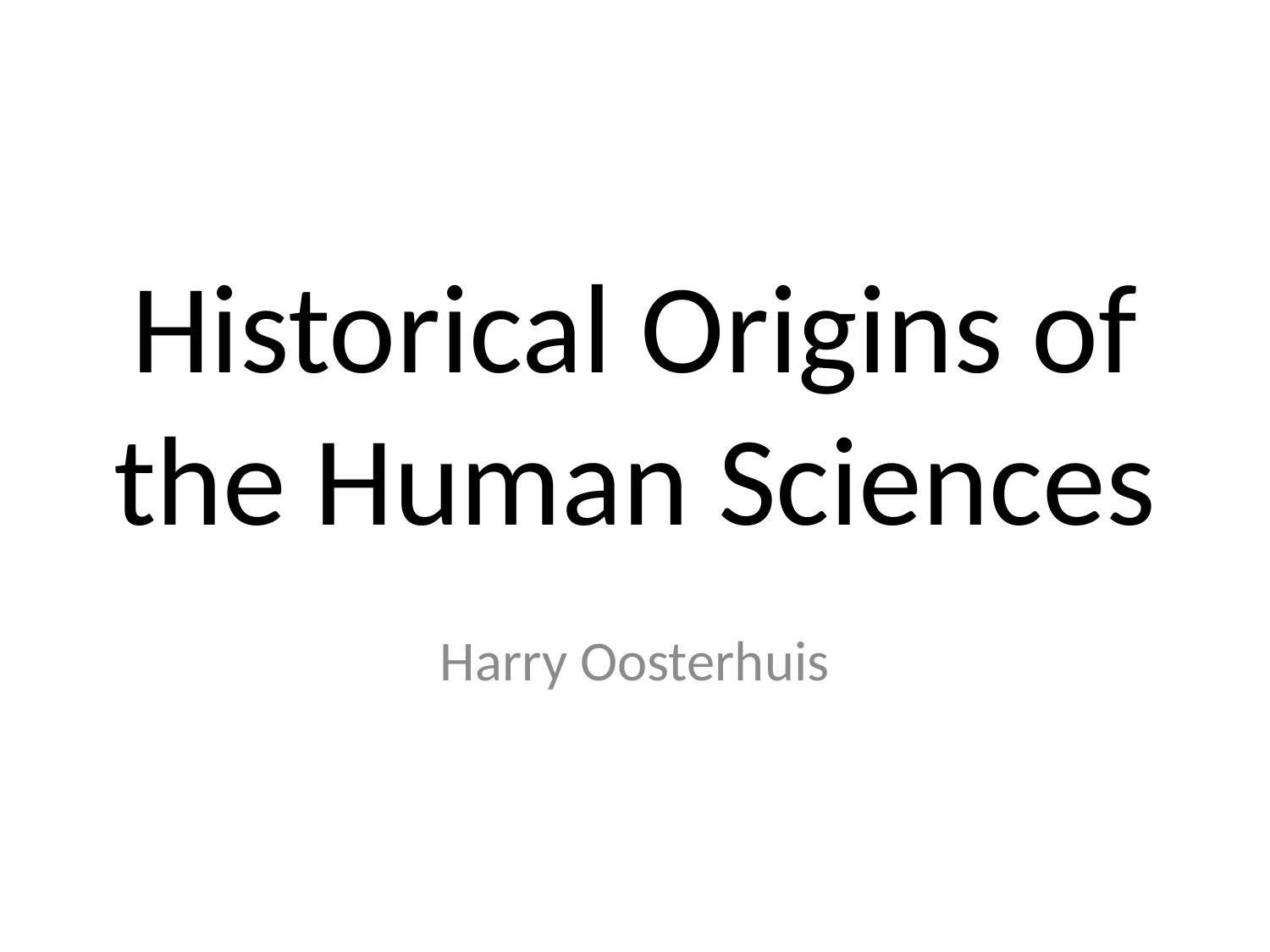

# Historical Origins of the Human Sciences

Harry Oosterhuis